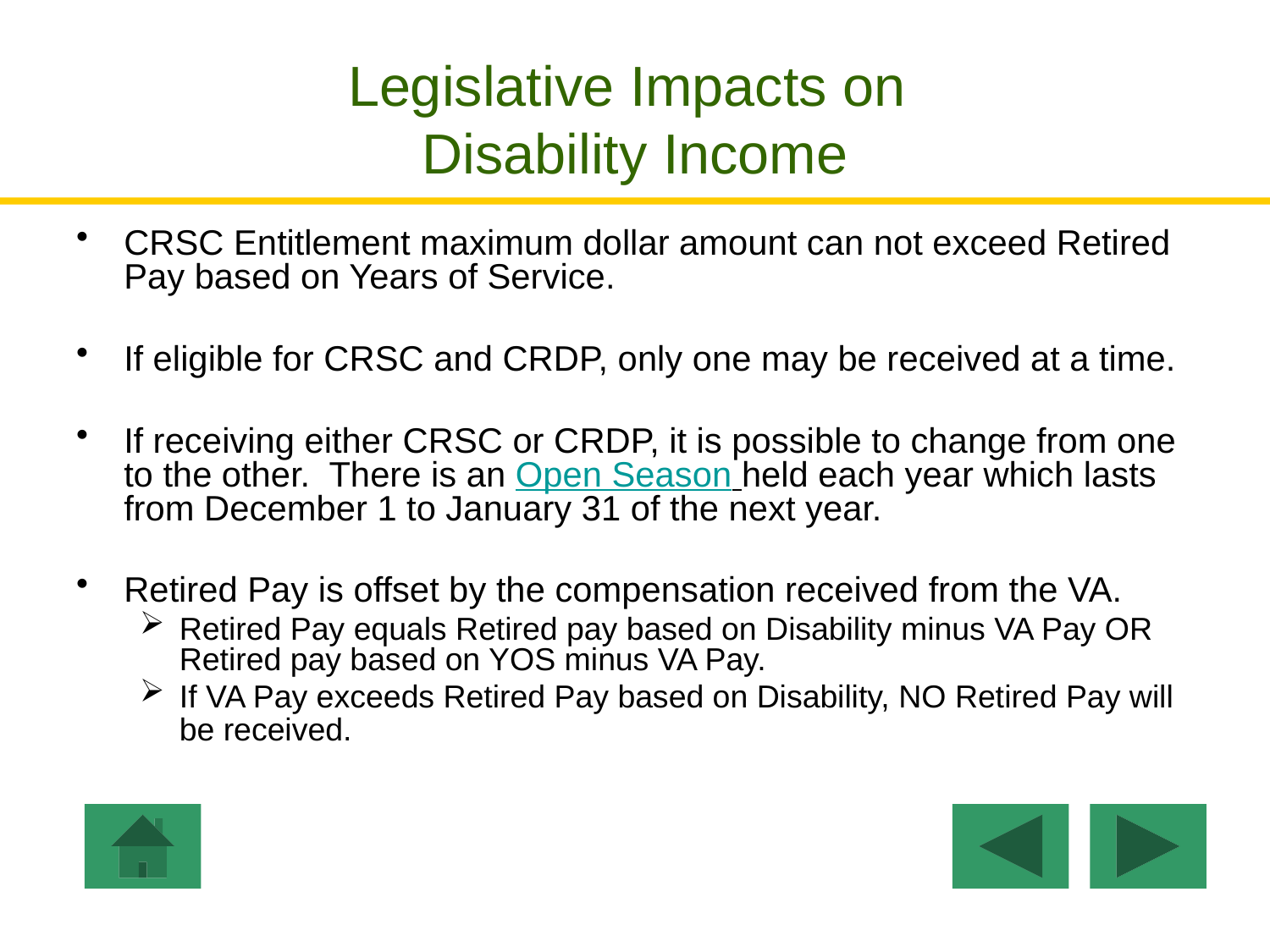

# Legislative Impacts on Disability Income

CRSC Entitlement maximum dollar amount can not exceed Retired Pay based on Years of Service.

If eligible for CRSC and CRDP, only one may be received at a time.

If receiving either CRSC or CRDP, it is possible to change from one to the other.  There is an Open Season held each year which lasts from December 1 to January 31 of the next year.

Retired Pay is offset by the compensation received from the VA.
Retired Pay equals Retired pay based on Disability minus VA Pay OR Retired pay based on YOS minus VA Pay.
If VA Pay exceeds Retired Pay based on Disability, NO Retired Pay will be received.